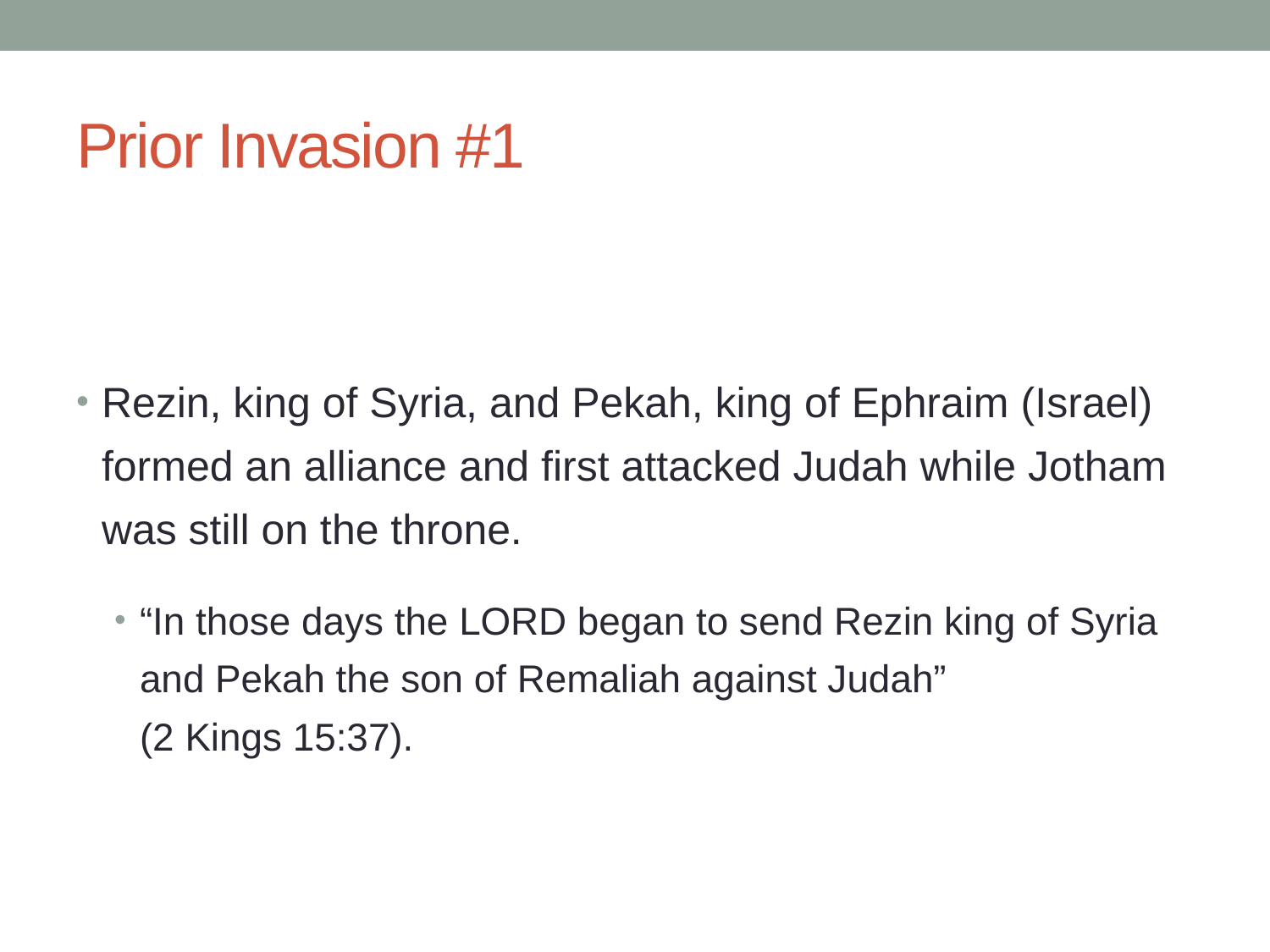

# Prior Invasion #1
Rezin, king of Syria, and Pekah, king of Ephraim (Israel) formed an alliance and first attacked Judah while Jotham was still on the throne.
“In those days the LORD began to send Rezin king of Syria and Pekah the son of Remaliah against Judah”
(2 Kings 15:37).